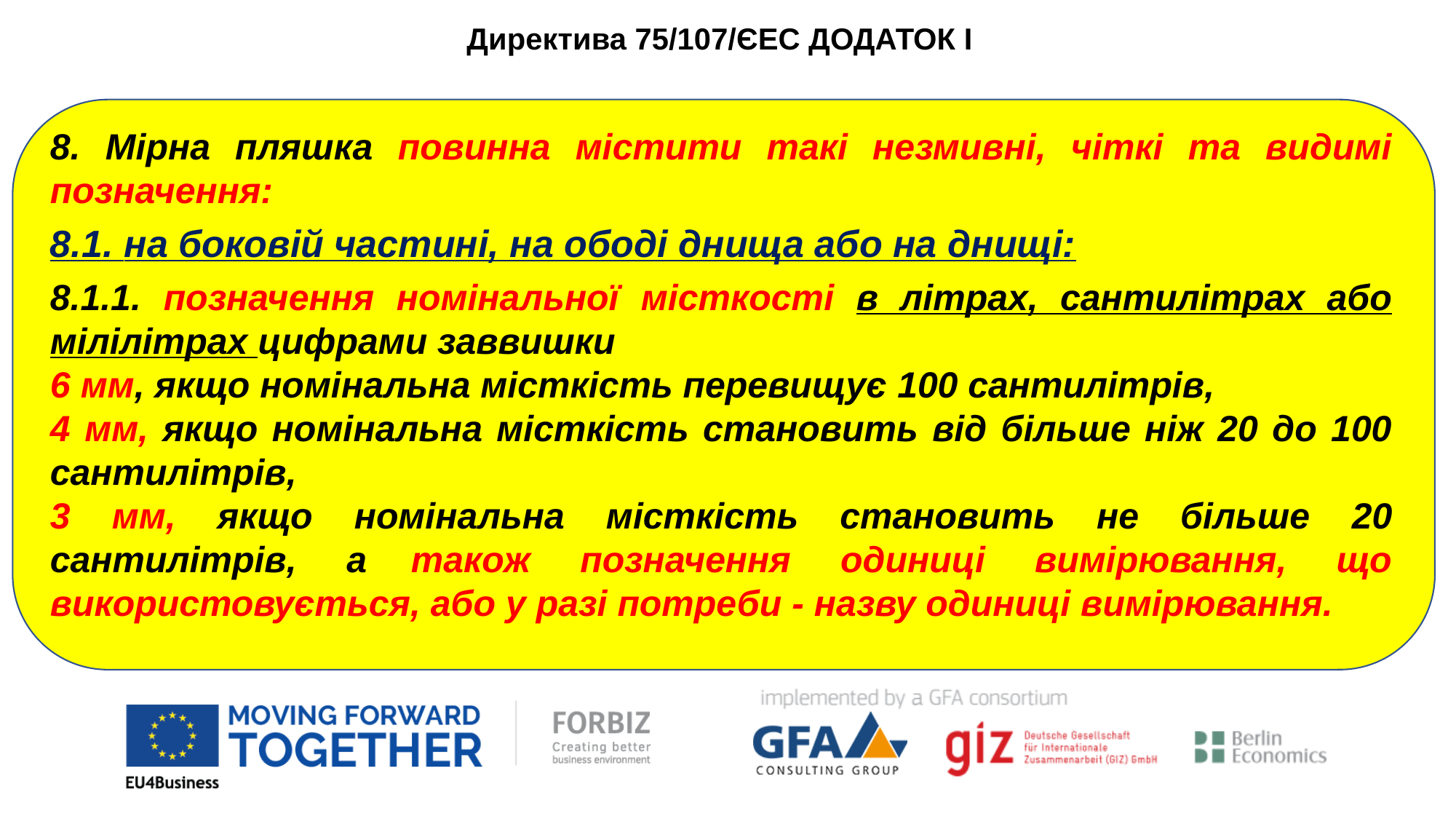

Директива 75/107/ЄEC ДОДАТОК I

8. Мірна пляшка повинна містити такі незмивні, чіткі та видимі позначення:
8.1. на боковій частині, на ободі днища або на днищі:
8.1.1. позначення номінальної місткості в літрах, сантилітрах або мілілітрах цифрами заввишки
6 мм, якщо номінальна місткість перевищує 100 сантилітрів,
4 мм, якщо номінальна місткість становить від більше ніж 20 до 100 сантилітрів,
3 мм, якщо номінальна місткість становить не більше 20 сантилітрів, а також позначення одиниці вимірювання, що використовується, або у разі потреби - назву одиниці вимірювання.